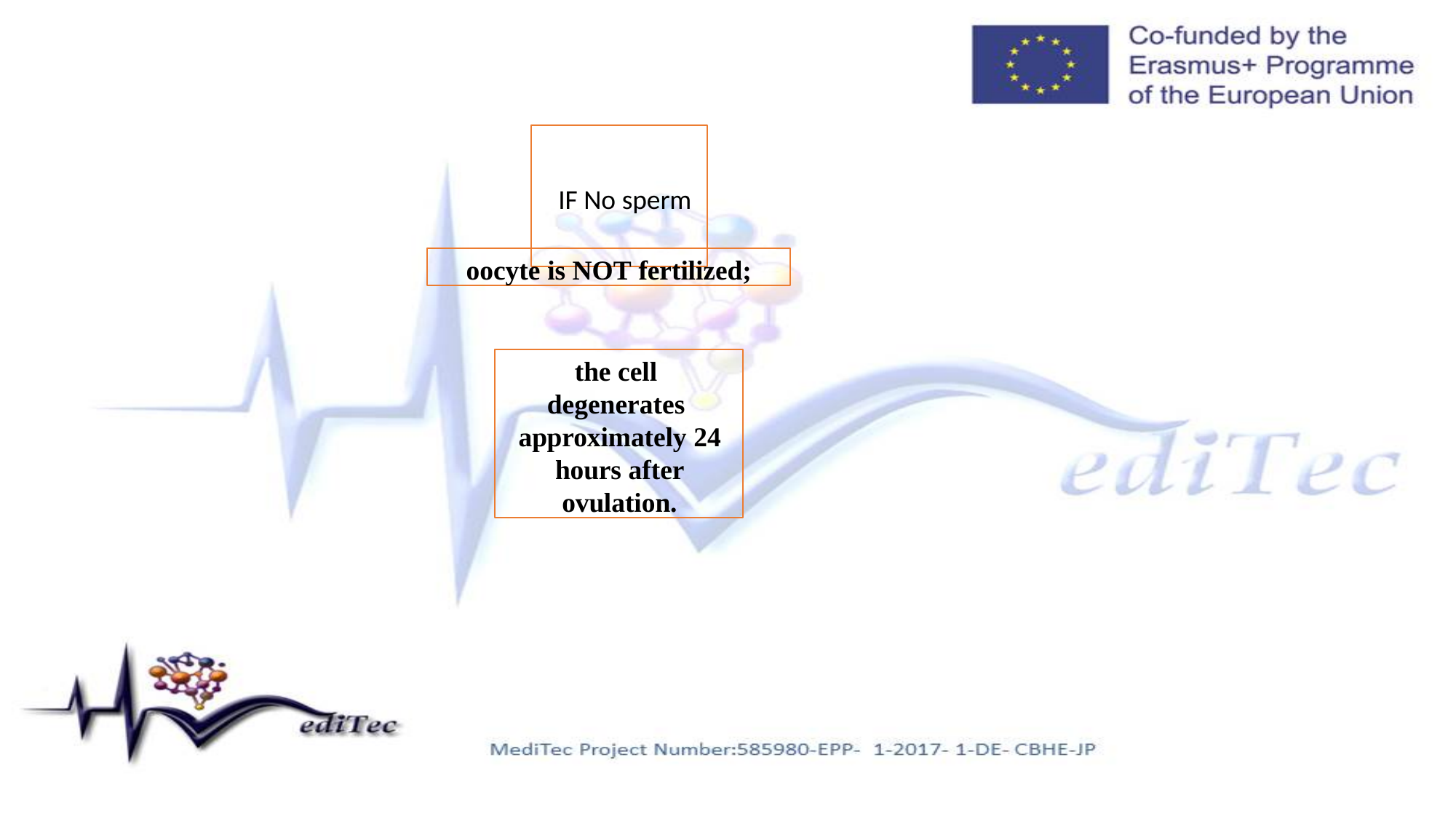

# IF No sperm
oocyte is NOT fertilized;
the cell  degenerates  approximately 24  hours after  ovulation.